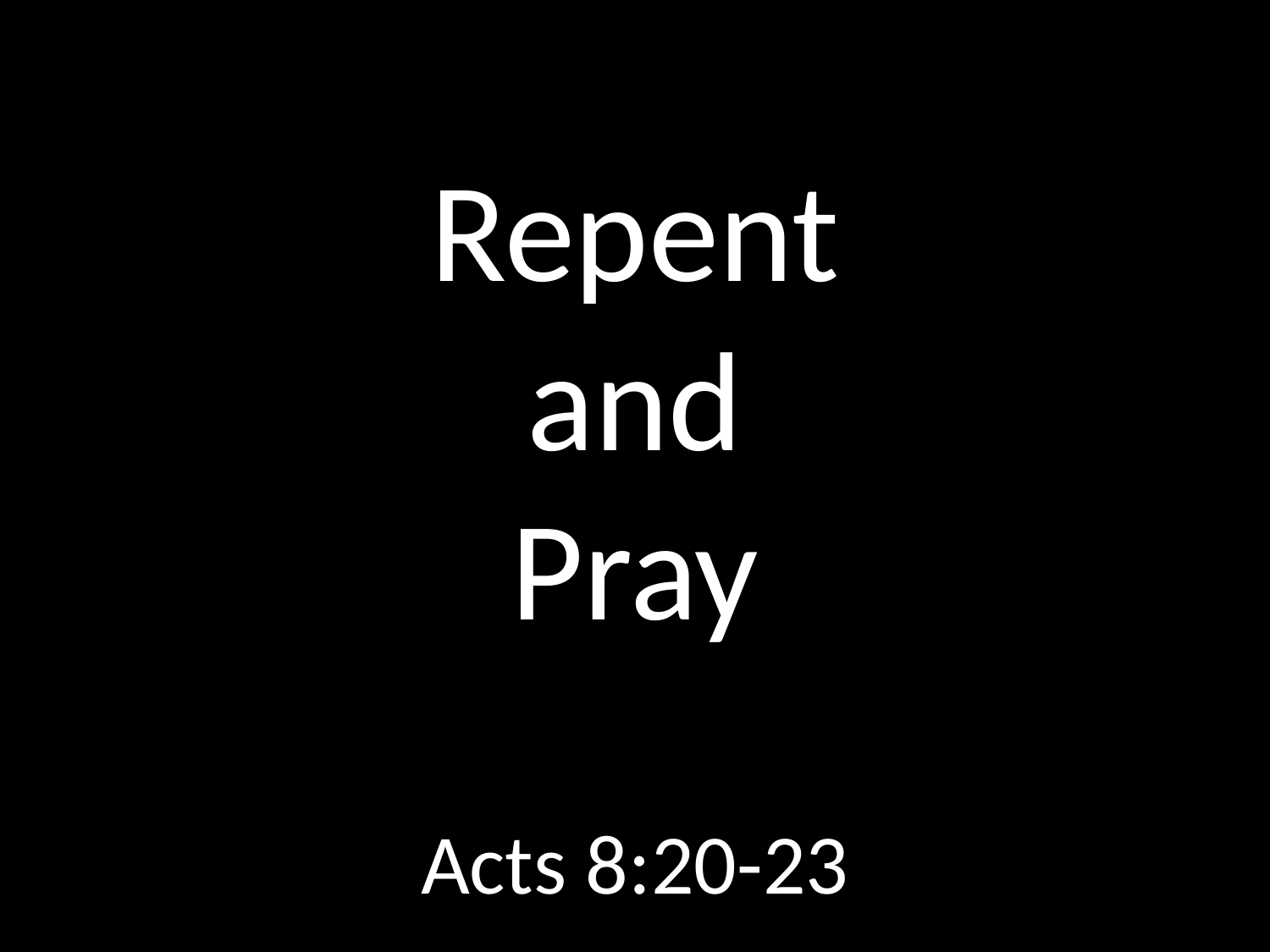

# Repent and Pray
GOD
GOD
Acts 8:20-23